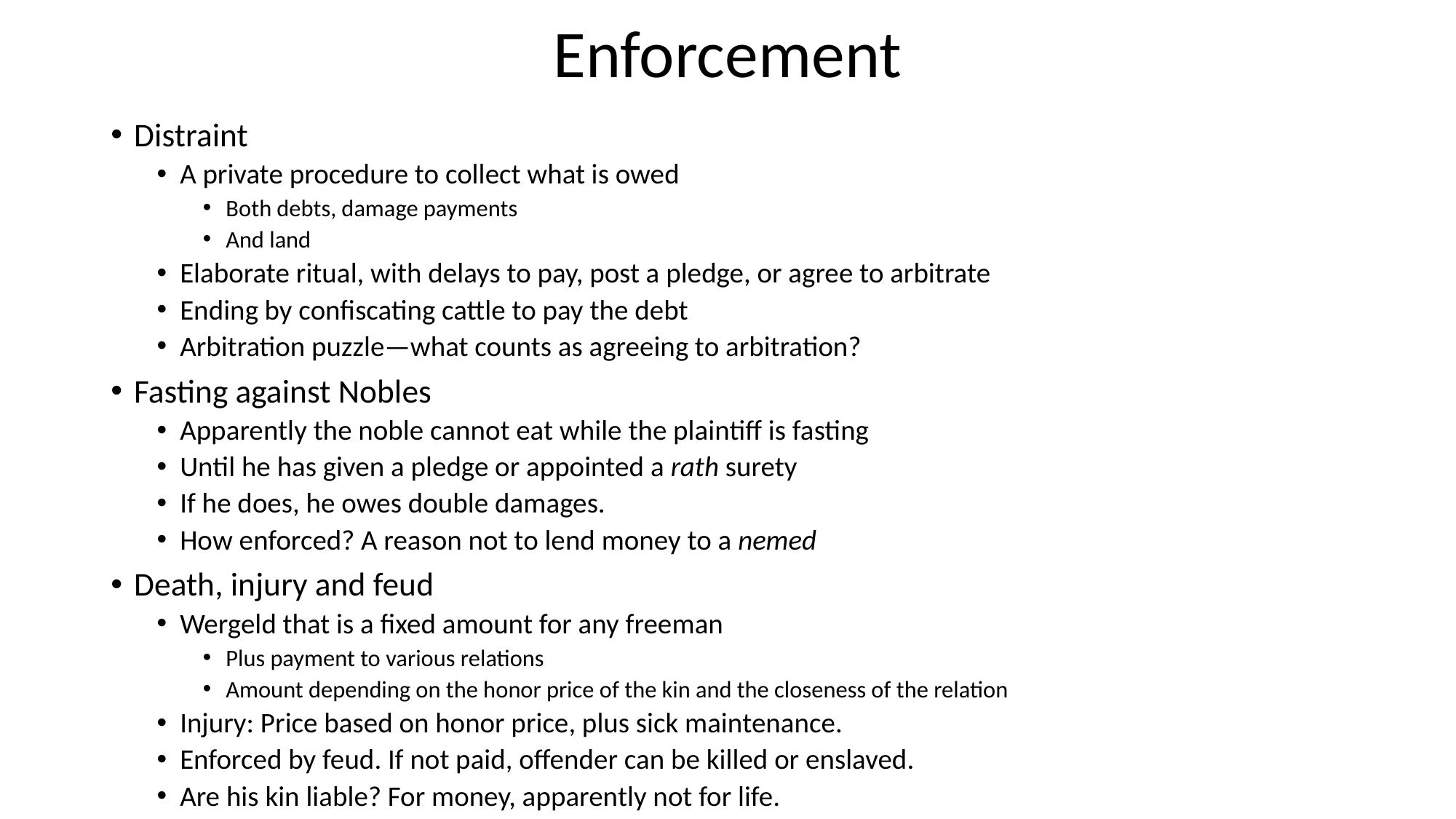

# Enforcement
Distraint
A private procedure to collect what is owed
Both debts, damage payments
And land
Elaborate ritual, with delays to pay, post a pledge, or agree to arbitrate
Ending by confiscating cattle to pay the debt
Arbitration puzzle—what counts as agreeing to arbitration?
Fasting against Nobles
Apparently the noble cannot eat while the plaintiff is fasting
Until he has given a pledge or appointed a rath surety
If he does, he owes double damages.
How enforced? A reason not to lend money to a nemed
Death, injury and feud
Wergeld that is a fixed amount for any freeman
Plus payment to various relations
Amount depending on the honor price of the kin and the closeness of the relation
Injury: Price based on honor price, plus sick maintenance.
Enforced by feud. If not paid, offender can be killed or enslaved.
Are his kin liable? For money, apparently not for life.